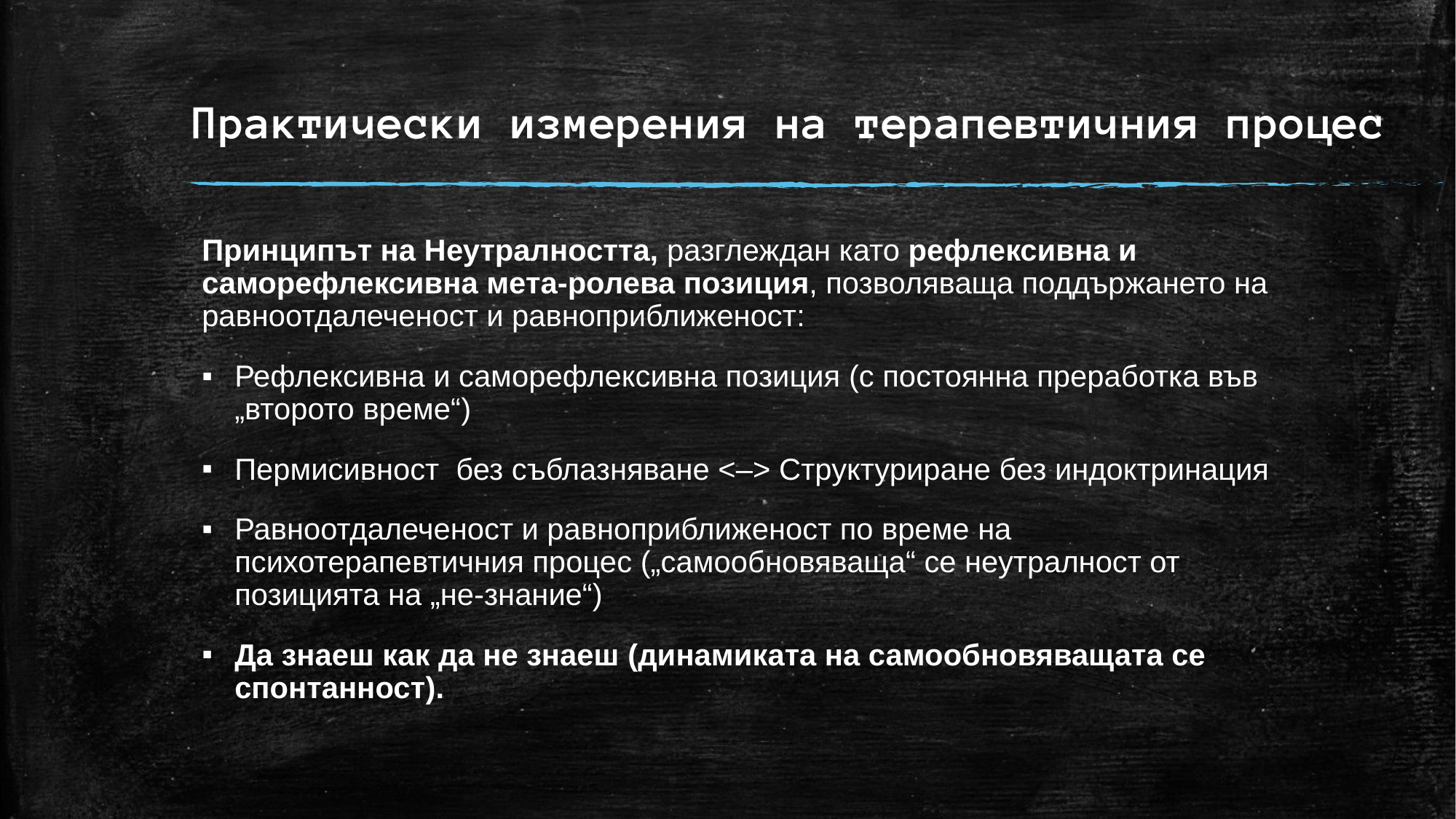

# Практически измерения на терапевтичния процес
Принципът на Неутралността, разглеждан като рефлексивна и саморефлексивна мета-ролева позиция, позволяваща поддържането на равноотдалеченост и равноприближеност:
Рефлексивна и саморефлексивна позиция (с постоянна преработка във „второто време“)
Пермисивност  без съблазняване <–> Структуриране без индоктринация
Равноотдалеченост и равноприближеност по време на психотерапевтичния процес („самообновяваща“ се неутралност от позицията на „не-знание“)
Да знаеш как да не знаеш (динамиката на самообновяващата се спонтанност).